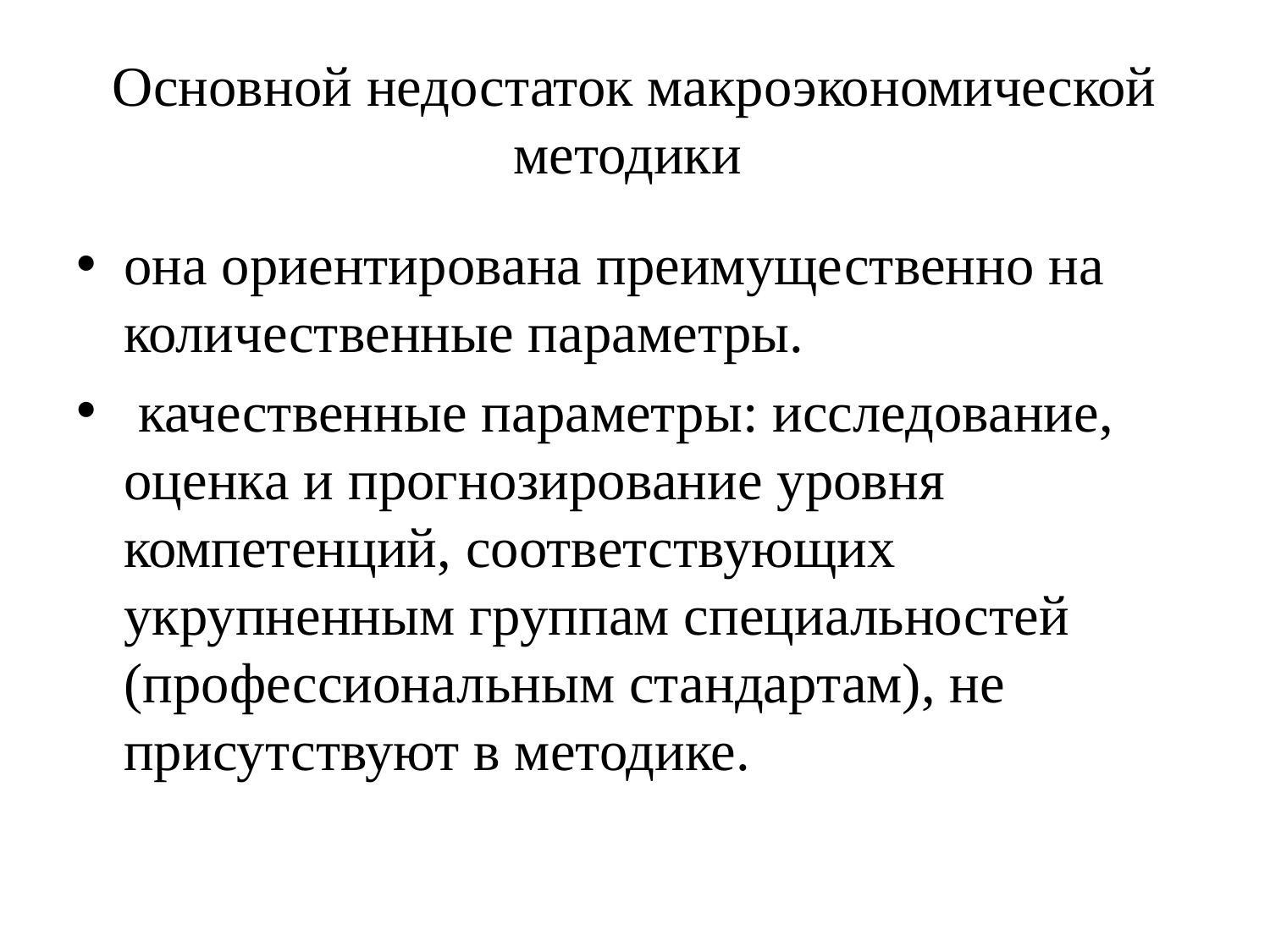

# Основной недостаток макроэкономической методики
она ориентирована преимущественно на количественные параметры.
 качественные параметры: исследование, оценка и прогнозирование уровня компетенций, соответствующих укрупненным группам специальностей (профессиональным стандартам), не присутствуют в методике.